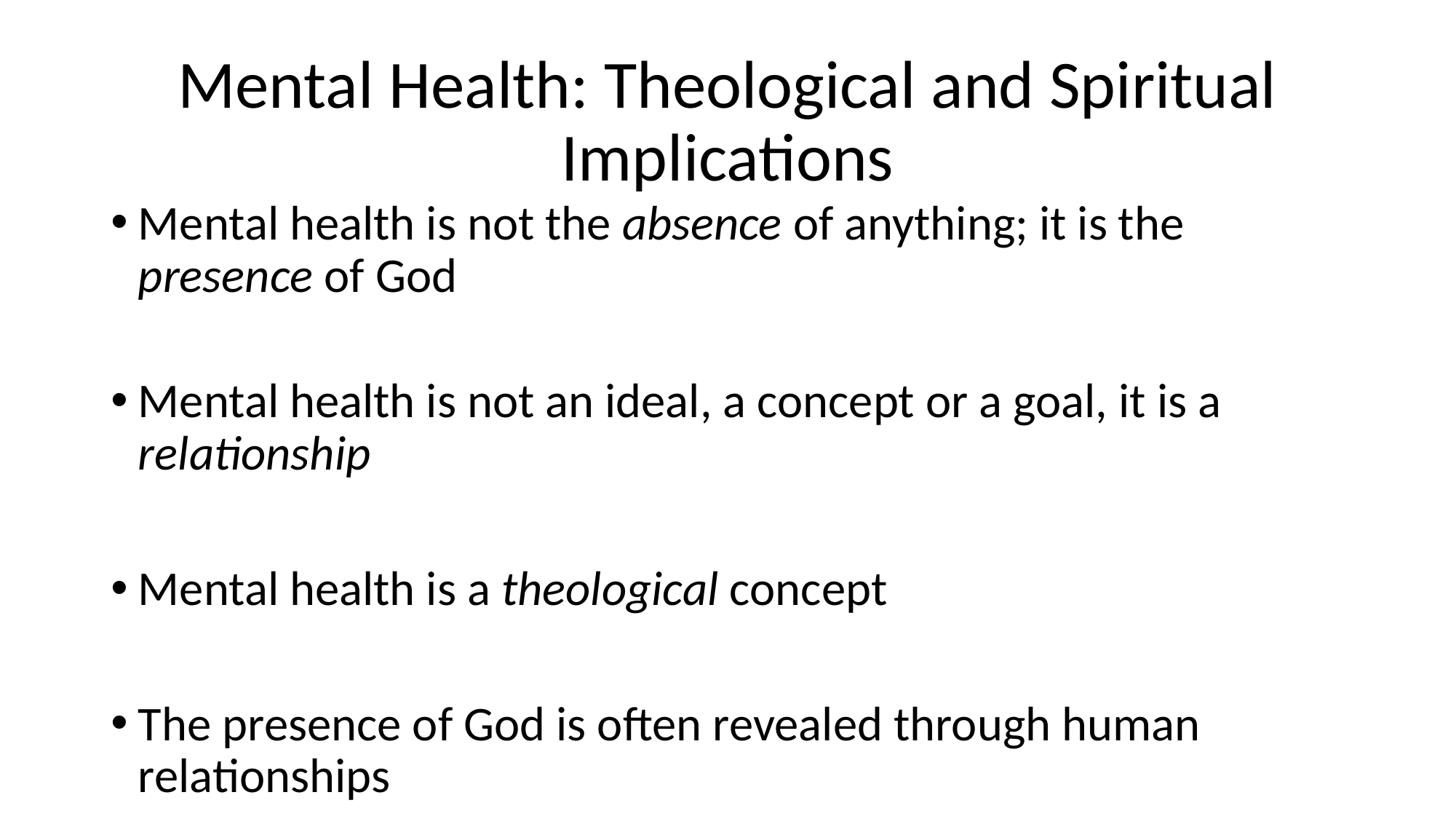

# Mental Health: Theological and Spiritual Implications
Mental health is not the absence of anything; it is the presence of God
Mental health is not an ideal, a concept or a goal, it is a relationship

Mental health is a theological concept

The presence of God is often revealed through human relationships